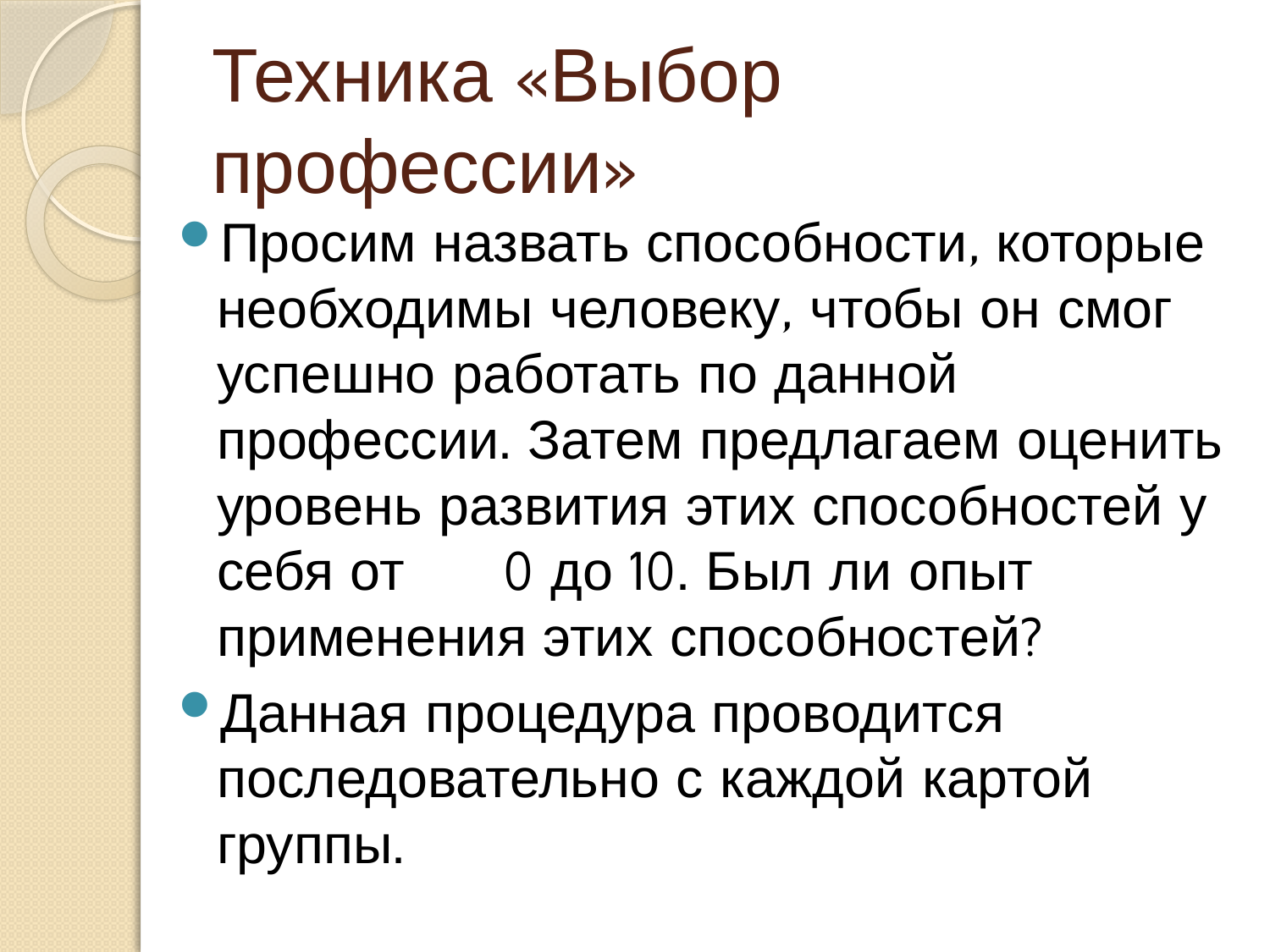

# Техника «Выбор профессии»
Просим назвать способности, которые необходимы человеку, чтобы он смог успешно работать по данной профессии. Затем предлагаем оценить уровень развития этих способностей у себя от      0 до 10. Был ли опыт применения этих способностей?
Данная процедура проводится последовательно с каждой картой группы.